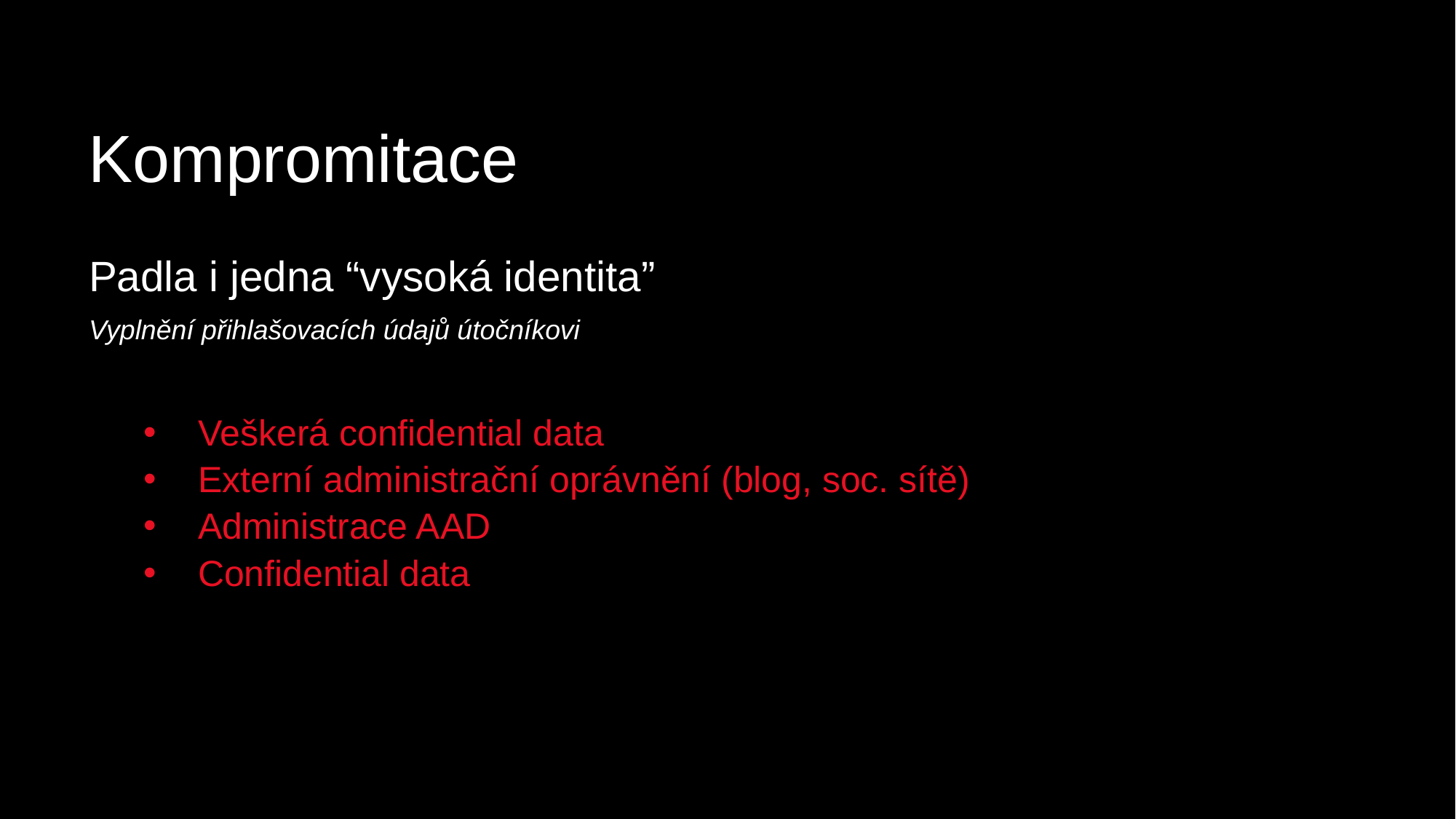

# Kompromitace
Padla i jedna “vysoká identita”
Vyplnění přihlašovacích údajů útočníkovi

Veškerá confidential data
Externí administrační oprávnění (blog, soc. sítě)
Administrace AAD
Confidential data